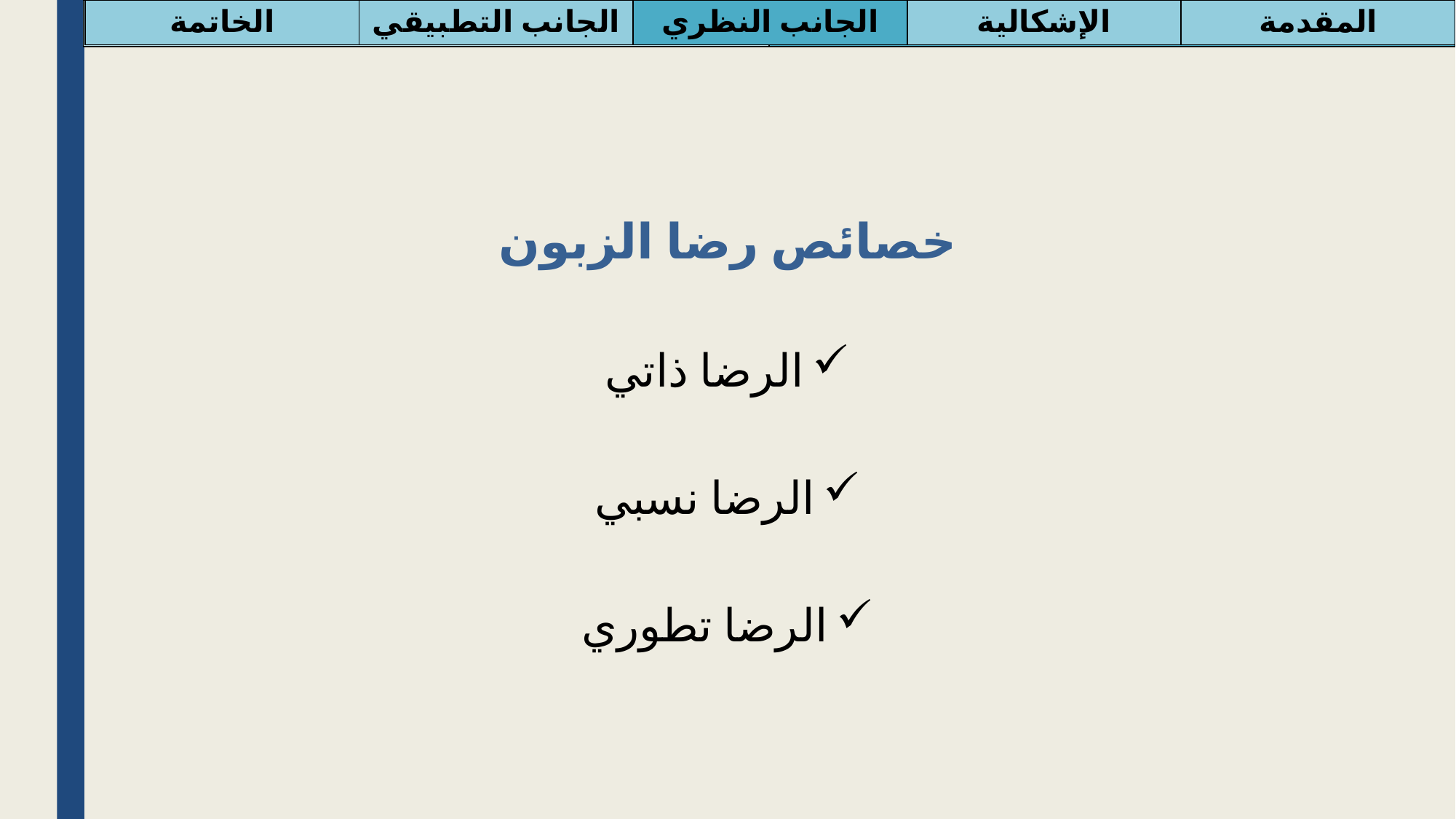

| الخاتمة | الجانب التطبيقي | الجانب النظري | الإشكالية | المقدمة |
| --- | --- | --- | --- | --- |
| الجانب النظري | الجانب التطبيقي |
| --- | --- |
خصائص رضا الزبون
الرضا ذاتي
الرضا نسبي
الرضا تطوري